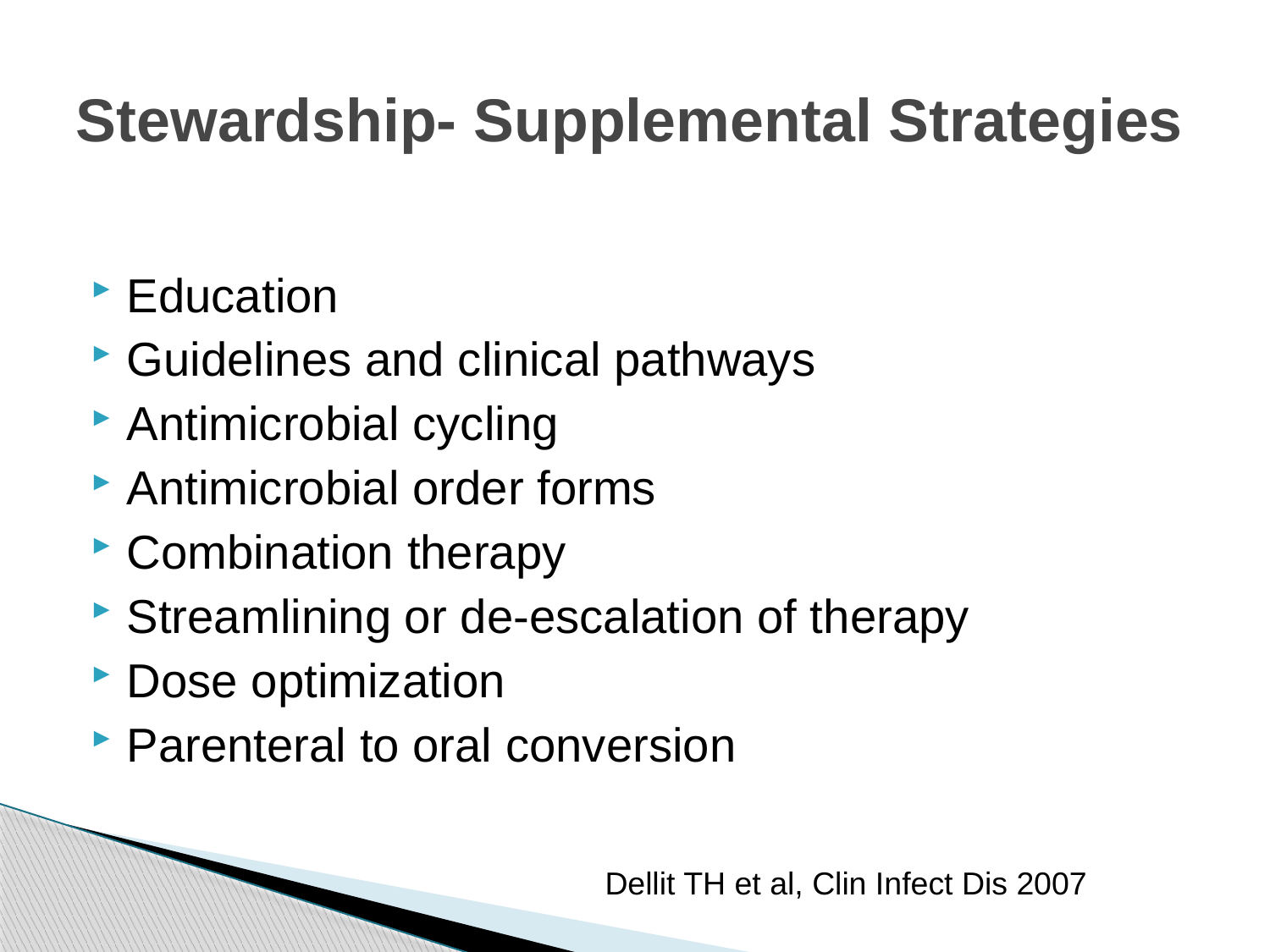

# Stewardship- Supplemental Strategies
Education
Guidelines and clinical pathways
Antimicrobial cycling
Antimicrobial order forms
Combination therapy
Streamlining or de-escalation of therapy
Dose optimization
Parenteral to oral conversion
Dellit TH et al, Clin Infect Dis 2007